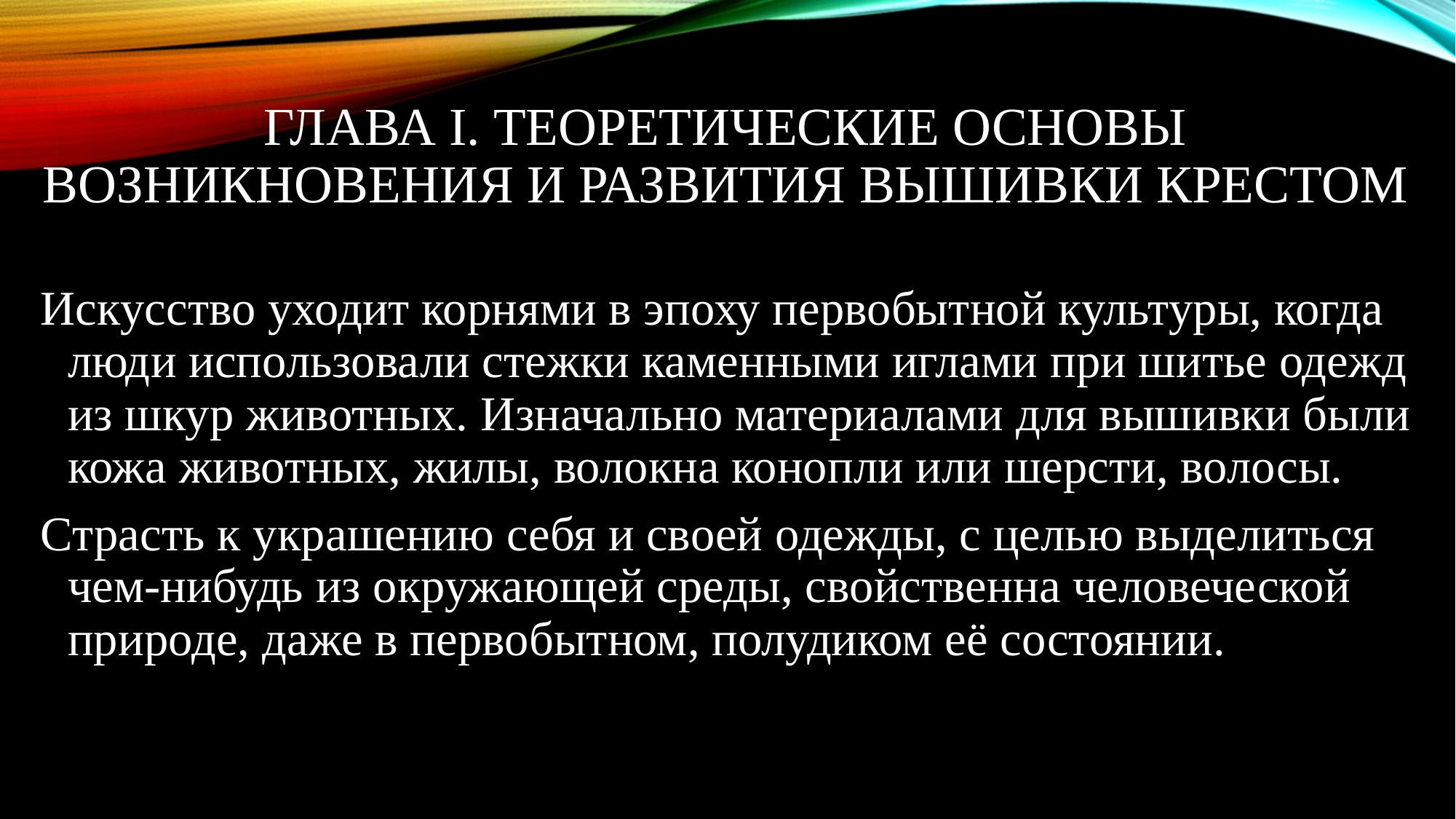

# ГЛАВА I. Теоретические основы возникновения и развития вышивки крестом
Искусство уходит корнями в эпоху первобытной культуры, когда люди использовали стежки каменными иглами при шитье одежд из шкур животных. Изначально материалами для вышивки были кожа животных, жилы, волокна конопли или шерсти, волосы.
Страсть к украшению себя и своей одежды, с целью выделиться чем-нибудь из окружающей среды, свойственна человеческой природе, даже в первобытном, полудиком её состоянии.